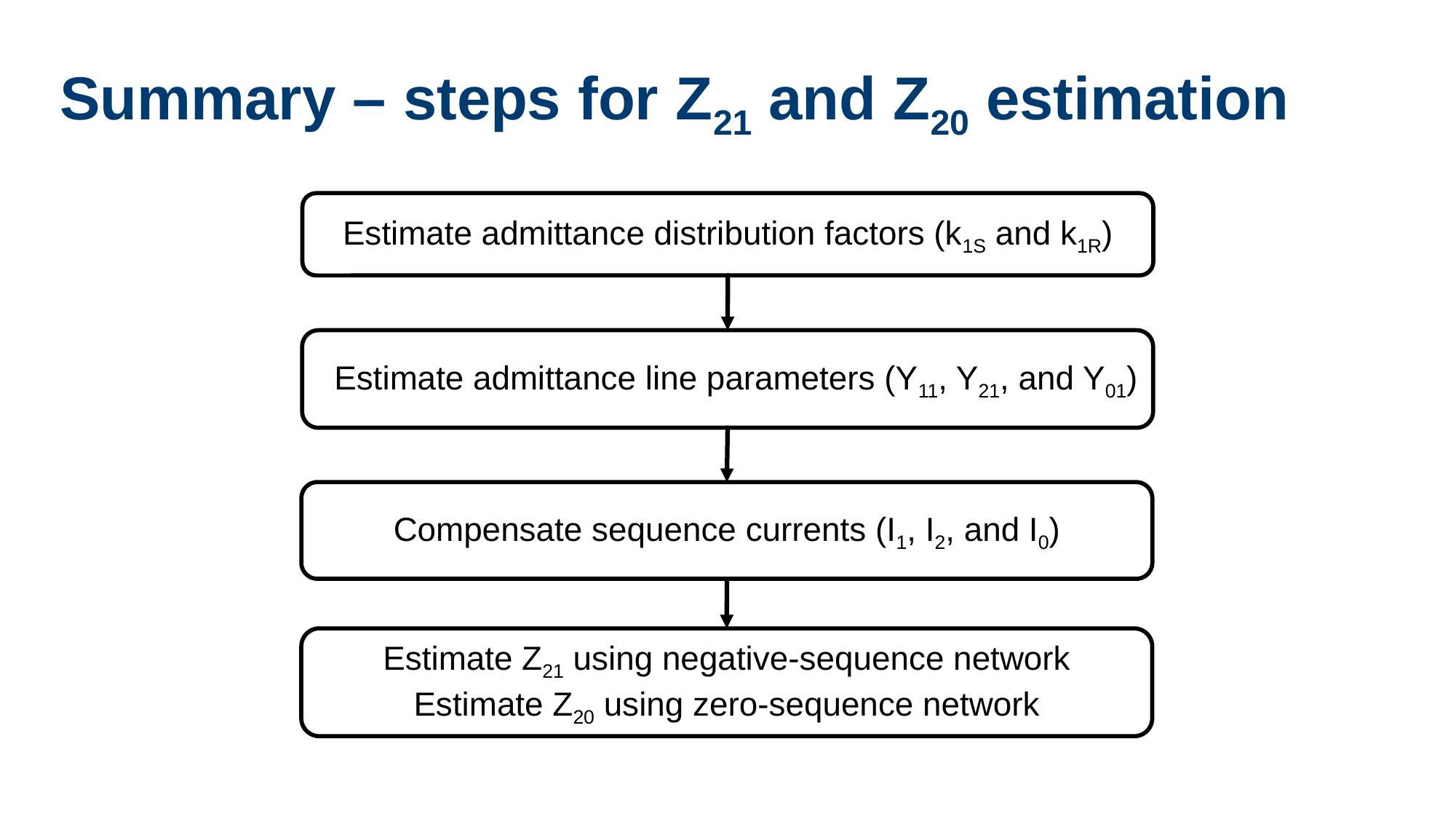

# Summary – steps for Z21 and Z20 estimation
Estimate admittance distribution factors (k1S and k1R)
Estimate admittance line parameters (Y11, Y21, and Y01)
Compensate sequence currents (I1, I2, and I0)
Estimate Z21 using negative-sequence network
Estimate Z20 using zero-sequence network